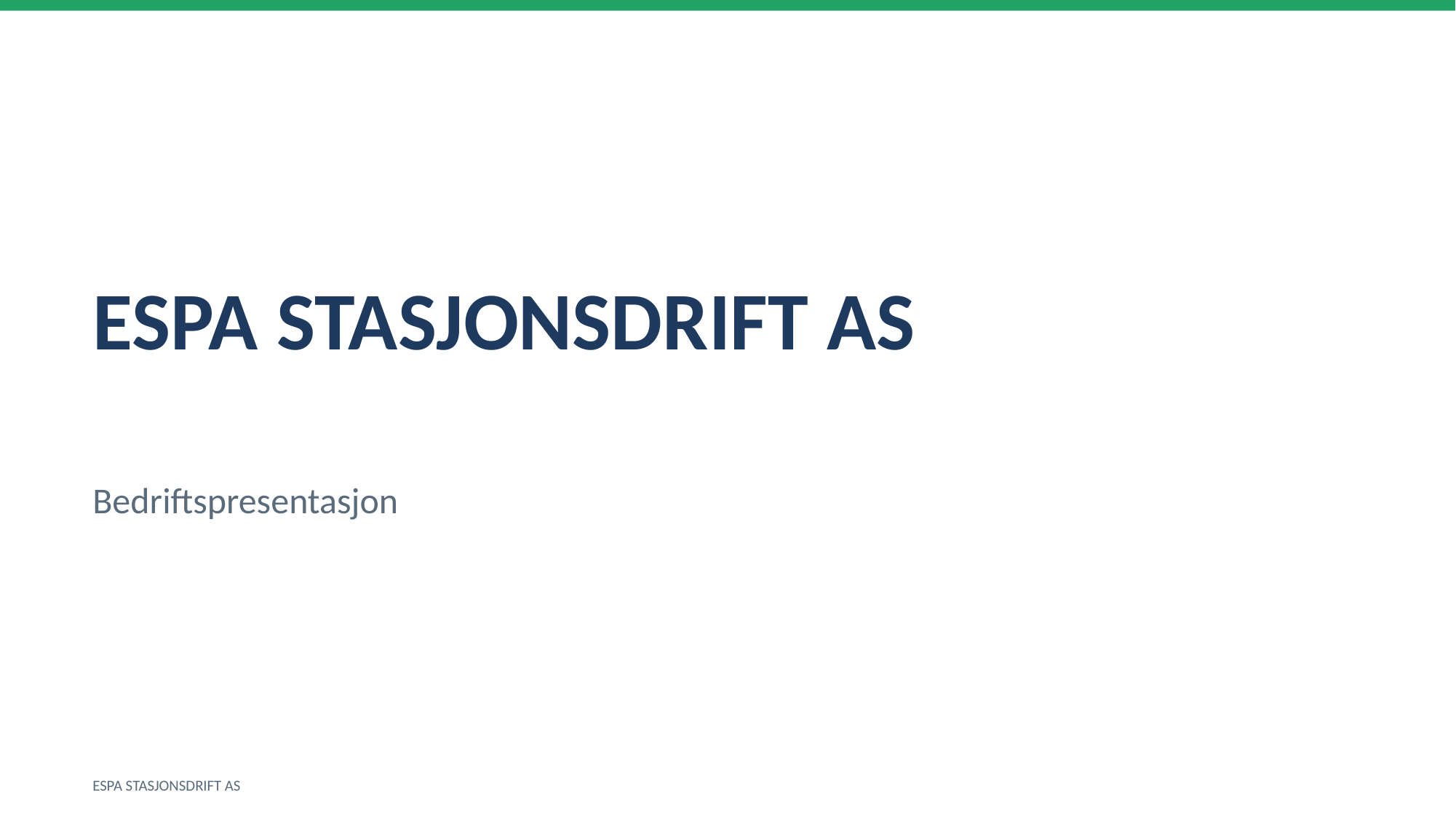

ESPA STASJONSDRIFT AS
Bedriftspresentasjon
ESPA STASJONSDRIFT AS